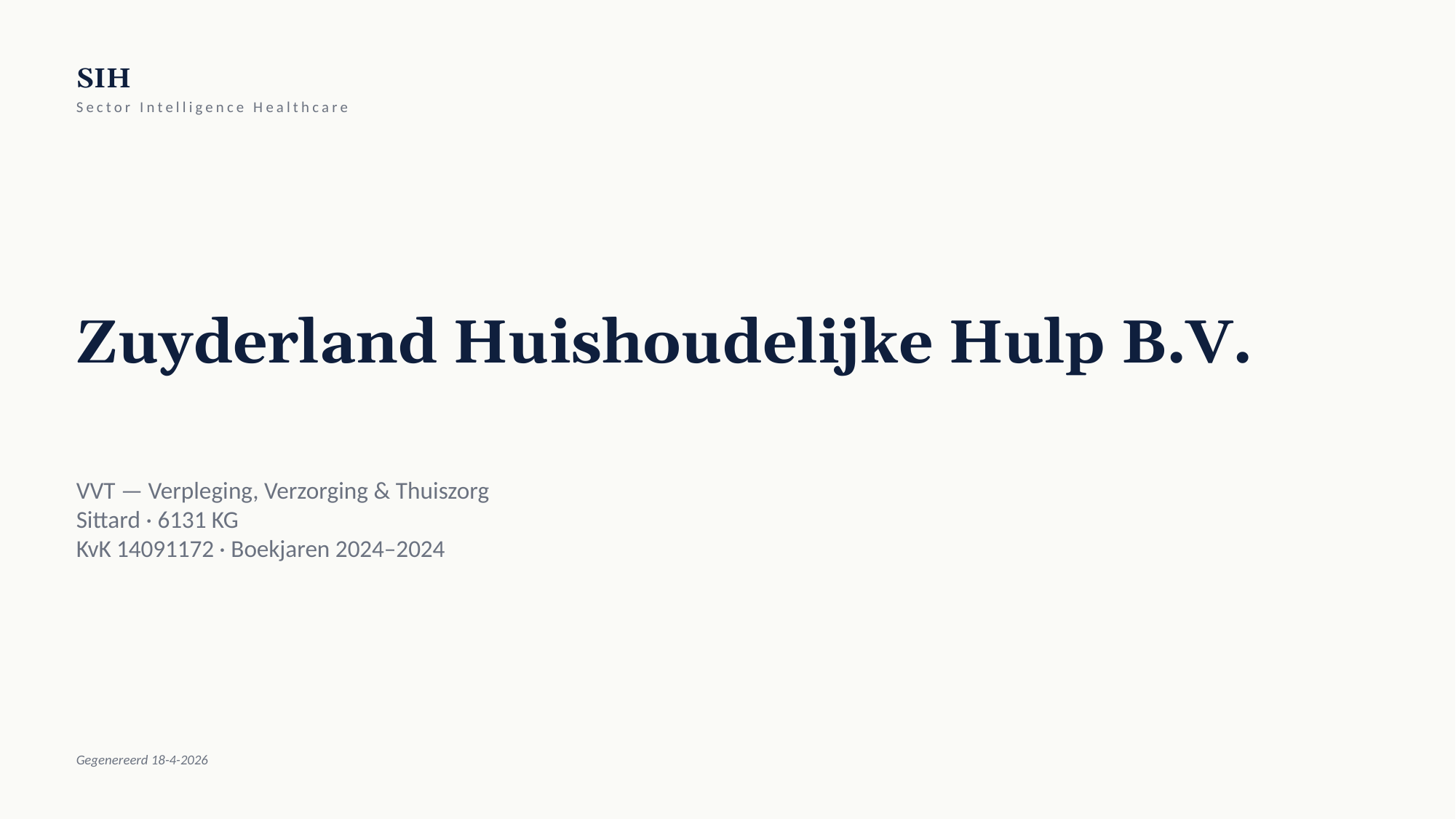

SIH
Sector Intelligence Healthcare
Zuyderland Huishoudelijke Hulp B.V.
VVT — Verpleging, Verzorging & Thuiszorg
Sittard · 6131 KG
KvK 14091172 · Boekjaren 2024–2024
Gegenereerd 18-4-2026